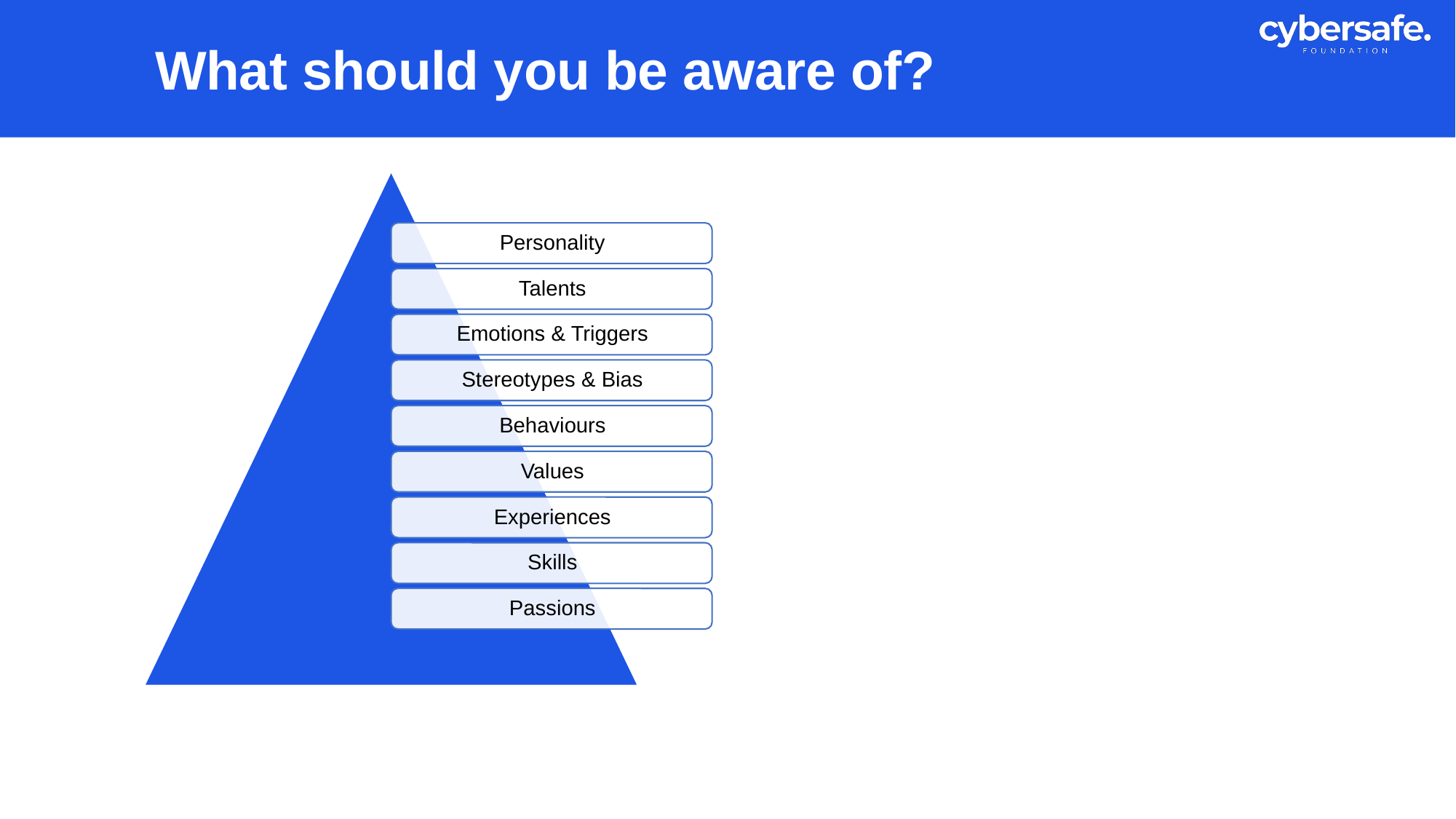

# What should you be aware of?
Personality
Talents
Emotions & Triggers
Stereotypes & Bias
Behaviours
Values
Experiences
Skills
Passions